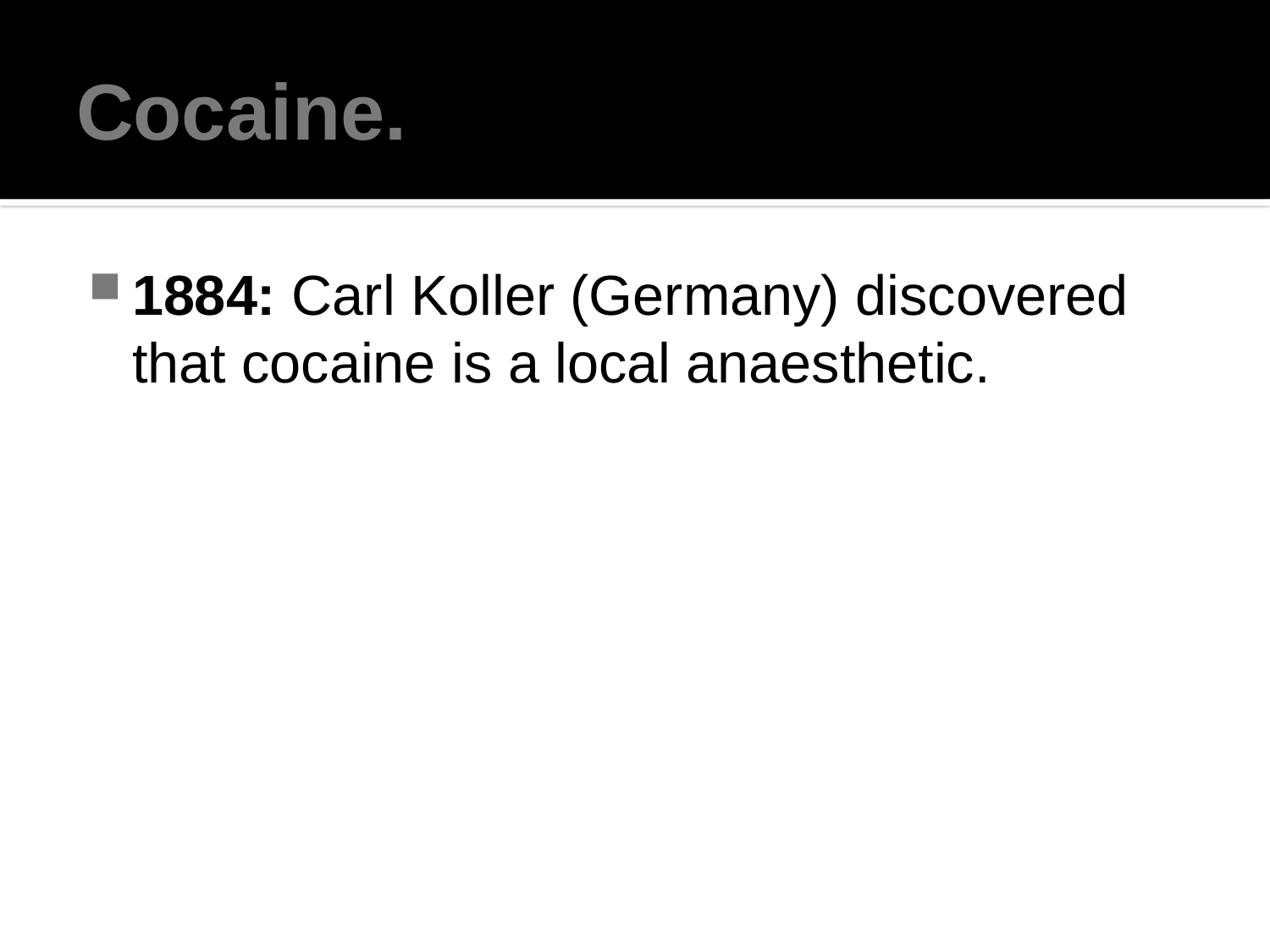

# Cocaine.
1884: Carl Koller (Germany) discovered that cocaine is a local anaesthetic.